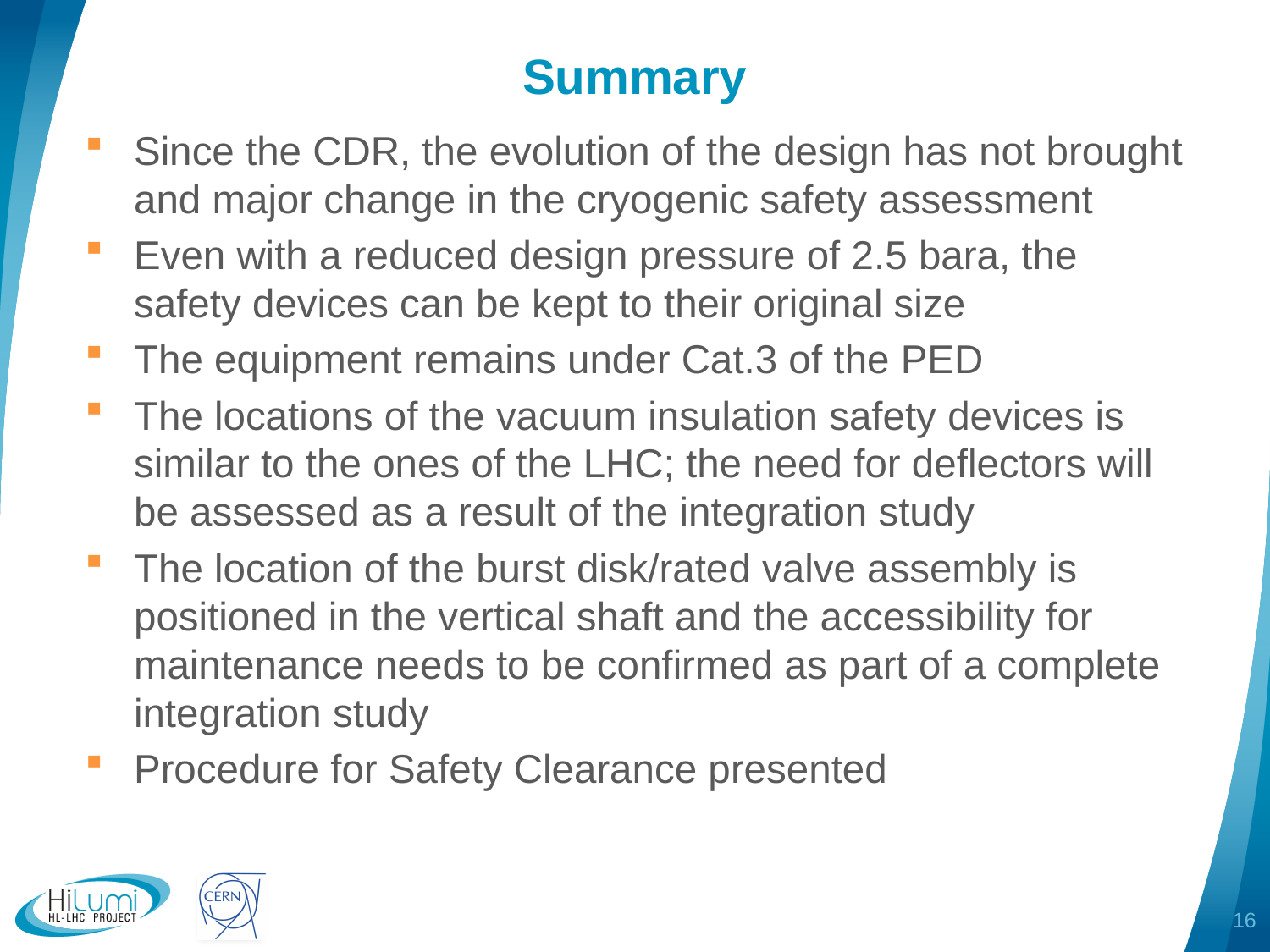

# Summary

Since the CDR, the evolution of the design has not brought and major change in the cryogenic safety assessment
Even with a reduced design pressure of 2.5 bara, the safety devices can be kept to their original size
The equipment remains under Cat.3 of the PED
The locations of the vacuum insulation safety devices is similar to the ones of the LHC; the need for deflectors will be assessed as a result of the integration study
The location of the burst disk/rated valve assembly is positioned in the vertical shaft and the accessibility for maintenance needs to be confirmed as part of a complete integration study
Procedure for Safety Clearance presented
16